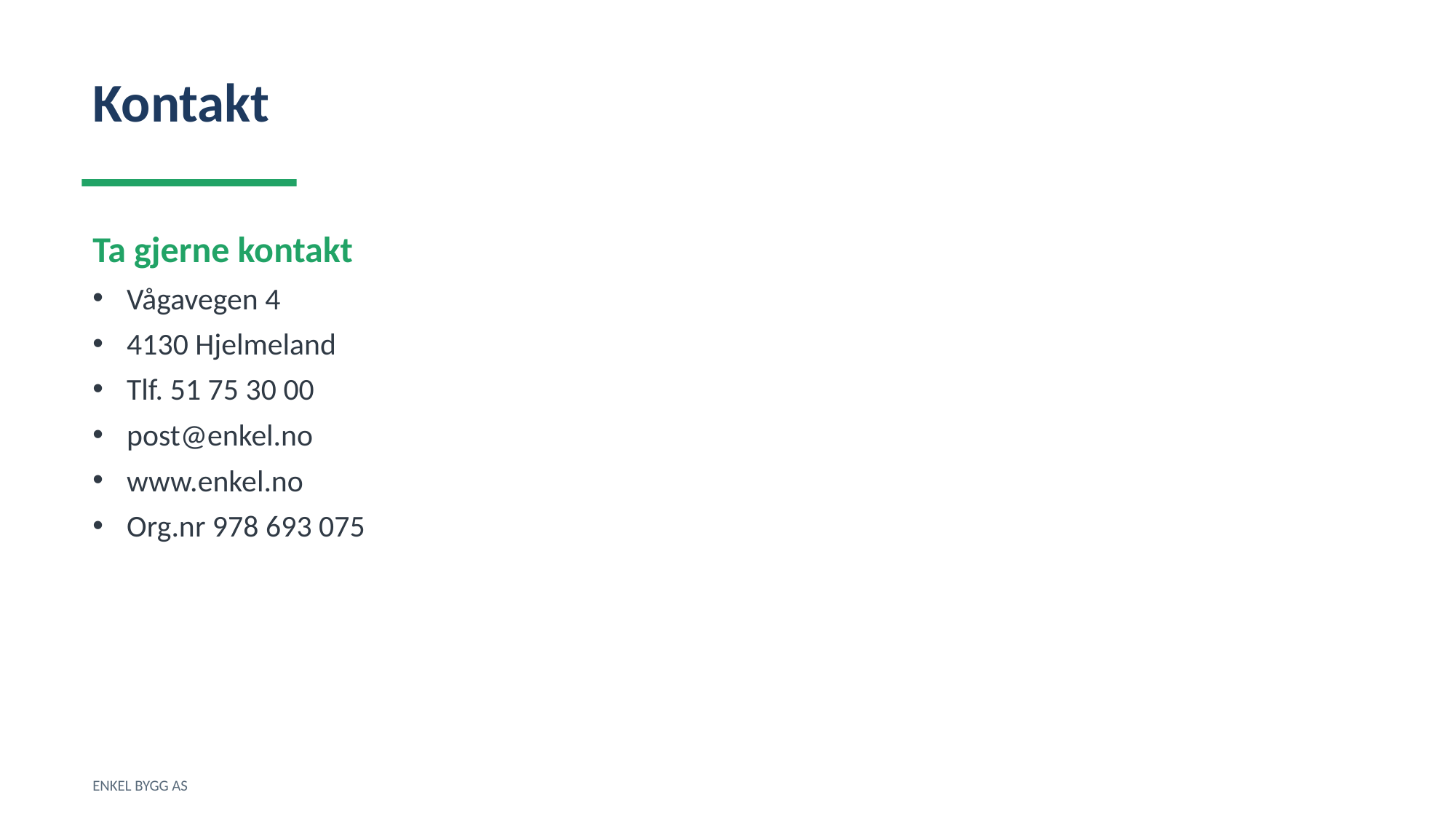

Kontakt

Ta gjerne kontakt
Vågavegen 4
4130 Hjelmeland
Tlf. 51 75 30 00
post@enkel.no
www.enkel.no
Org.nr 978 693 075
ENKEL BYGG AS